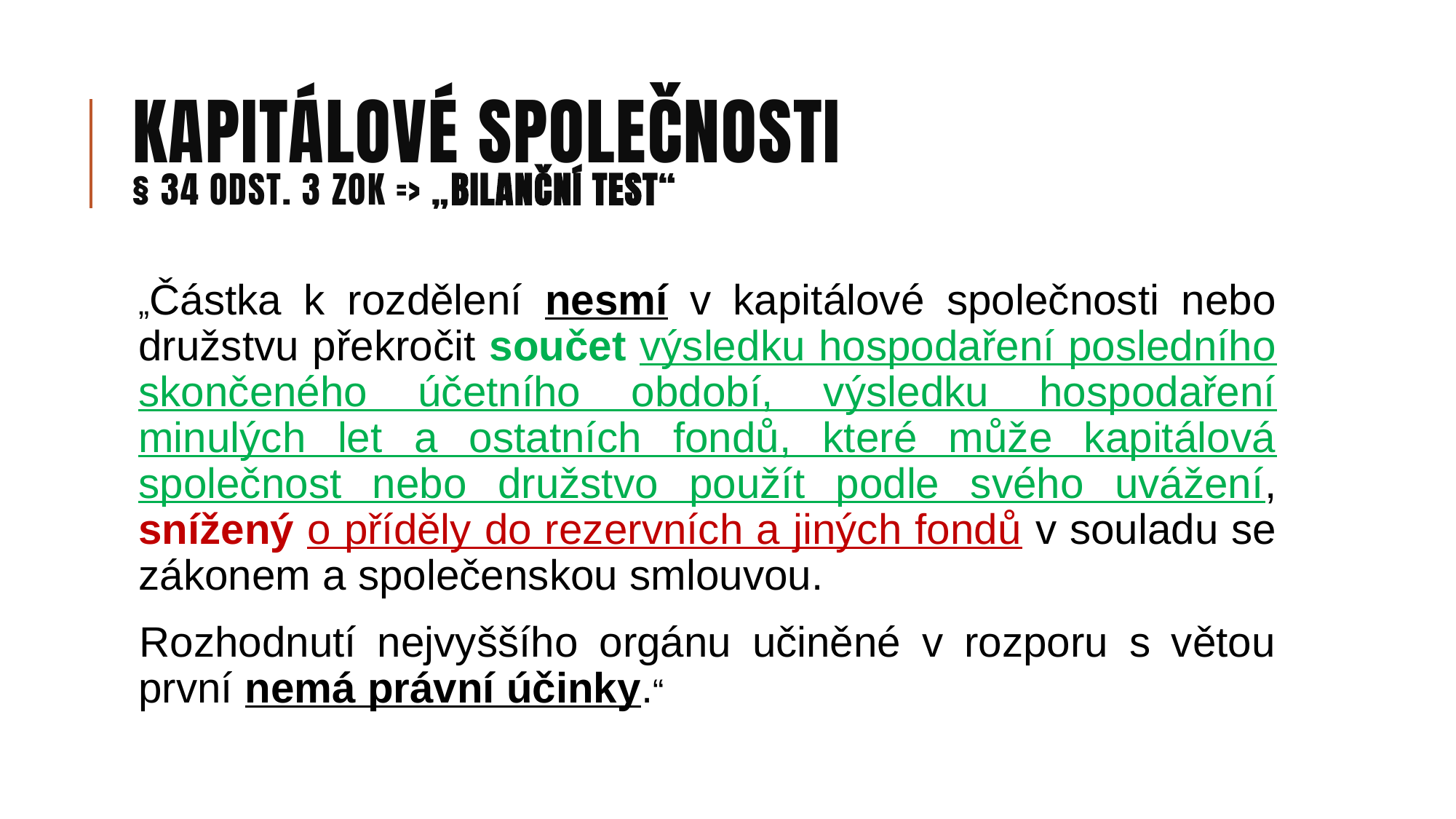

# KAPITÁLOVÉ SPOLEČNOSTI § 34 odst. 3 ZOK => „Bilanční test“
„Částka k rozdělení nesmí v kapitálové společnosti nebo družstvu překročit součet výsledku hospodaření posledního skončeného účetního období, výsledku hospodaření minulých let a ostatních fondů, které může kapitálová společnost nebo družstvo použít podle svého uvážení, snížený o příděly do rezervních a jiných fondů v souladu se zákonem a společenskou smlouvou.
Rozhodnutí nejvyššího orgánu učiněné v rozporu s větou první nemá právní účinky.“